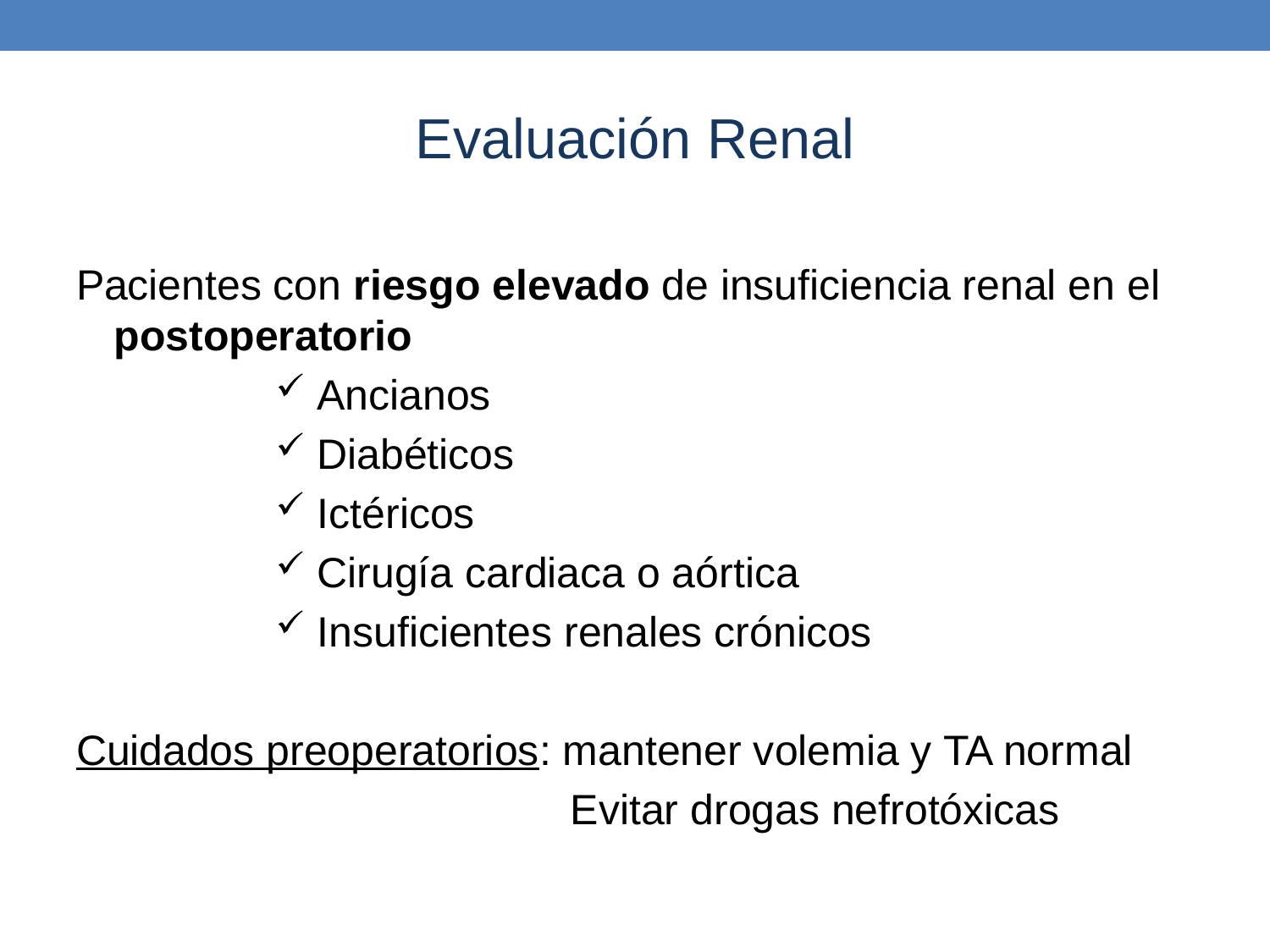

Evaluación Renal

Pacientes con riesgo elevado de insuficiencia renal en el postoperatorio
 Ancianos
 Diabéticos
 Ictéricos
 Cirugía cardiaca o aórtica
 Insuficientes renales crónicos

Cuidados preoperatorios: mantener volemia y TA normal
      Evitar drogas nefrotóxicas